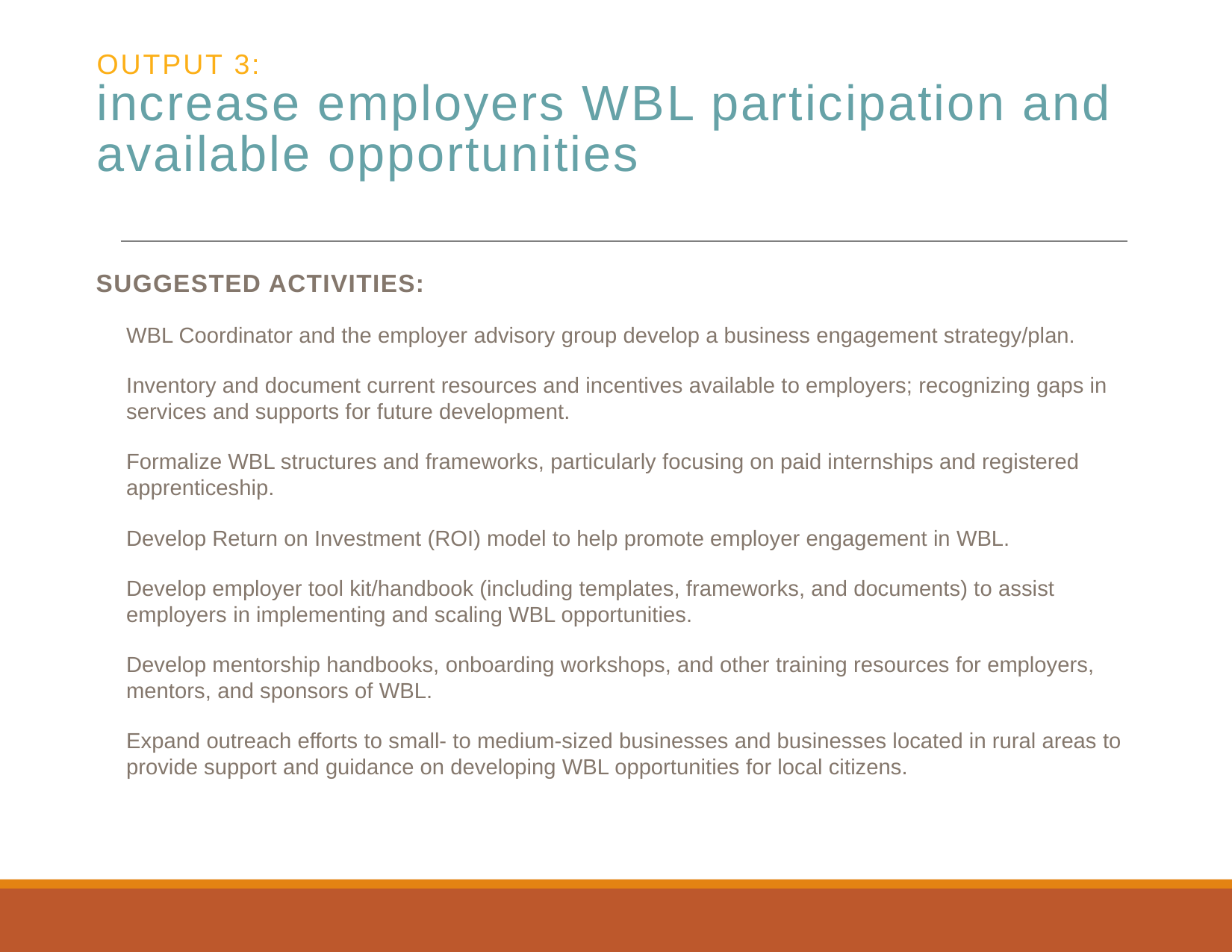

# OUTPUT 3: increase employers WBL participation and available opportunities
SUGGESTED ACTIVITIES:
WBL Coordinator and the employer advisory group develop a business engagement strategy/plan.
Inventory and document current resources and incentives available to employers; recognizing gaps in services and supports for future development.
Formalize WBL structures and frameworks, particularly focusing on paid internships and registered apprenticeship.
Develop Return on Investment (ROI) model to help promote employer engagement in WBL.
Develop employer tool kit/handbook (including templates, frameworks, and documents) to assist employers in implementing and scaling WBL opportunities.
Develop mentorship handbooks, onboarding workshops, and other training resources for employers, mentors, and sponsors of WBL.
Expand outreach efforts to small- to medium-sized businesses and businesses located in rural areas to provide support and guidance on developing WBL opportunities for local citizens.